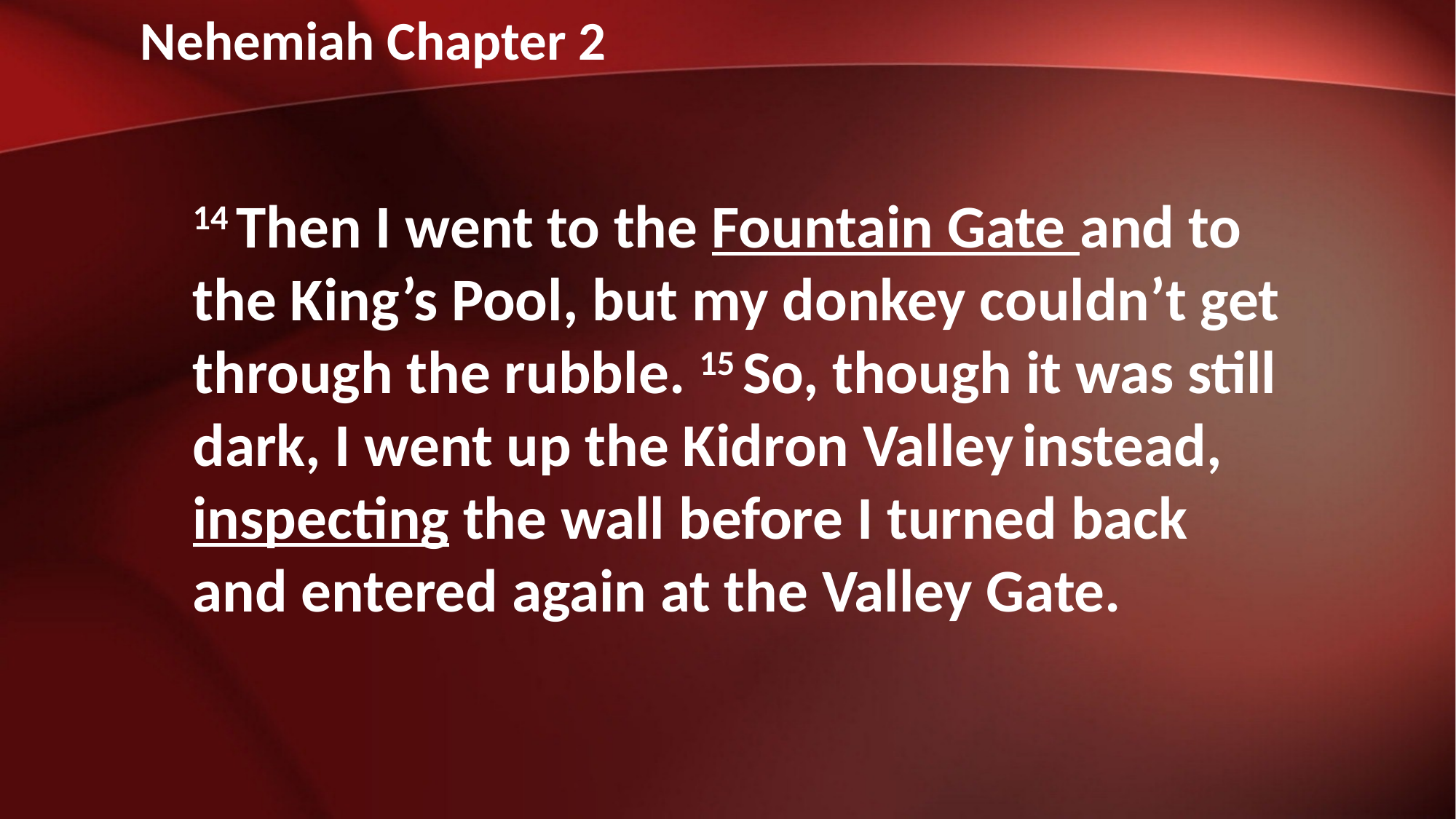

Nehemiah Chapter 2
14 Then I went to the Fountain Gate and to the King’s Pool, but my donkey couldn’t get through the rubble. 15 So, though it was still dark, I went up the Kidron Valley instead, inspecting the wall before I turned back and entered again at the Valley Gate.